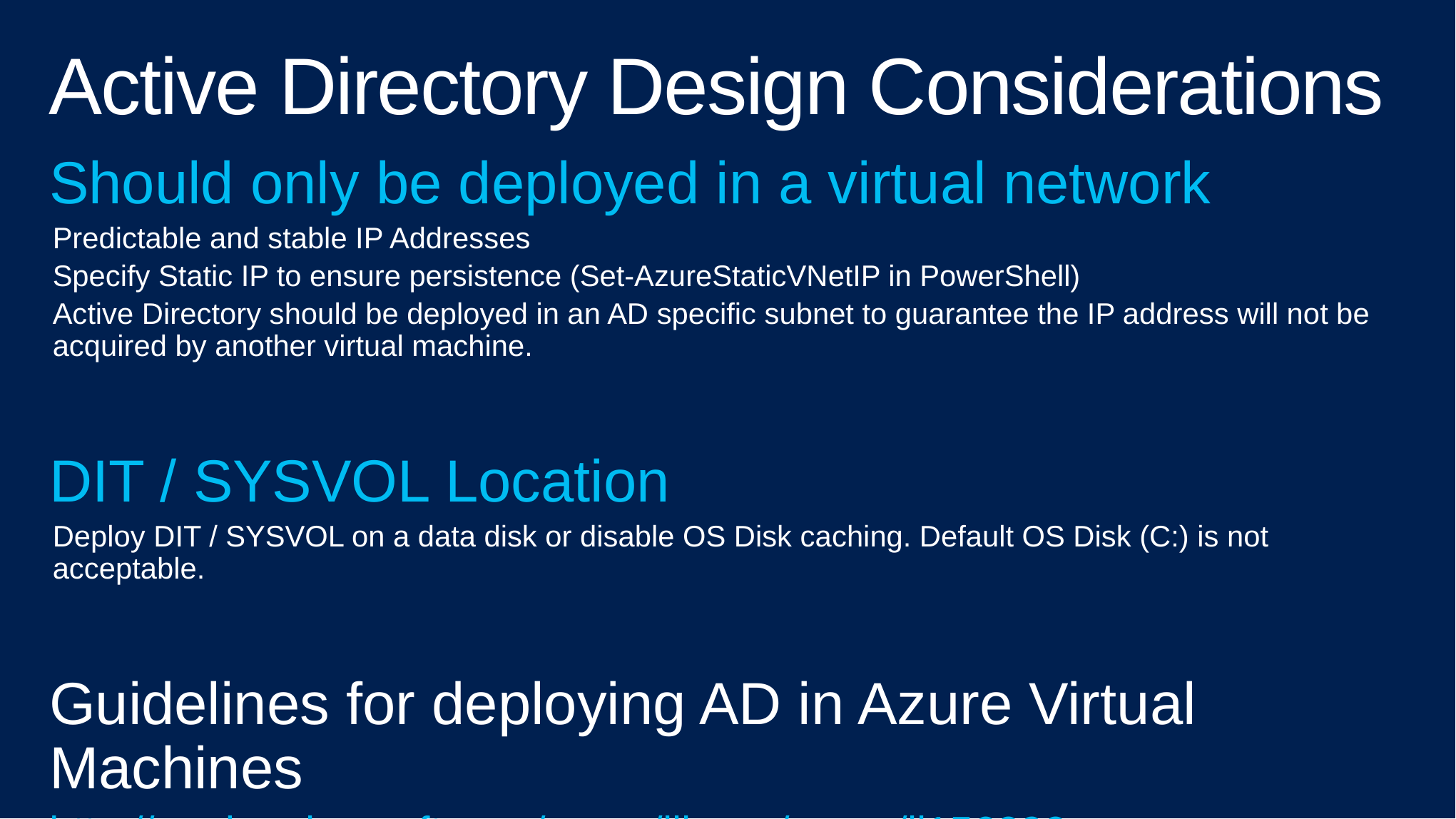

# Active Directory Design Considerations
Should only be deployed in a virtual network
Predictable and stable IP Addresses
Specify Static IP to ensure persistence (Set-AzureStaticVNetIP in PowerShell)
Active Directory should be deployed in an AD specific subnet to guarantee the IP address will not be acquired by another virtual machine.

DIT / SYSVOL Location
Deploy DIT / SYSVOL on a data disk or disable OS Disk caching. Default OS Disk (C:) is not acceptable.

Guidelines for deploying AD in Azure Virtual Machines
http://msdn.microsoft.com/en-us/library/azure/jj156090.aspx